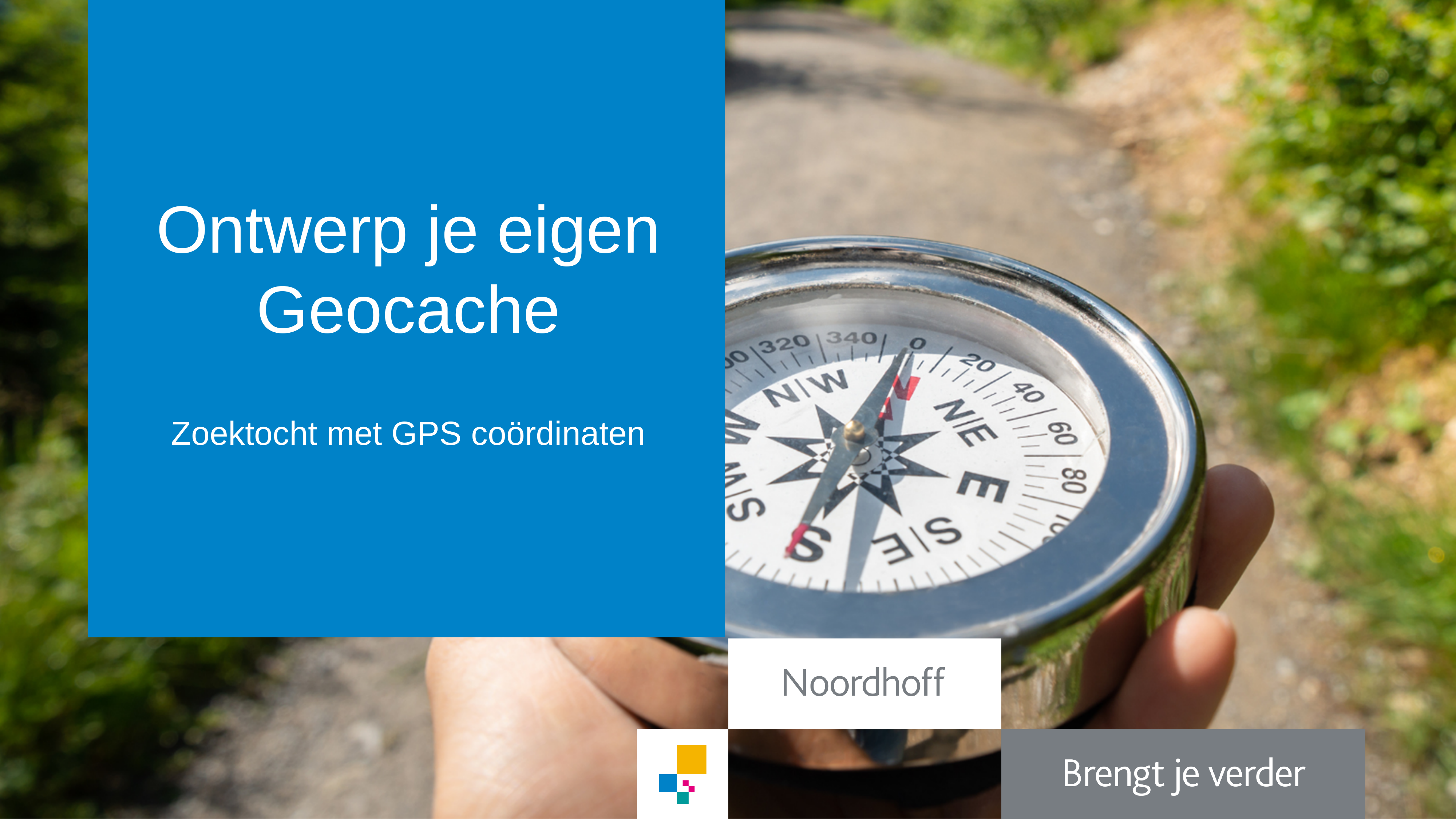

Ontwerp je eigen Geocache

Zoektocht met GPS coördinaten